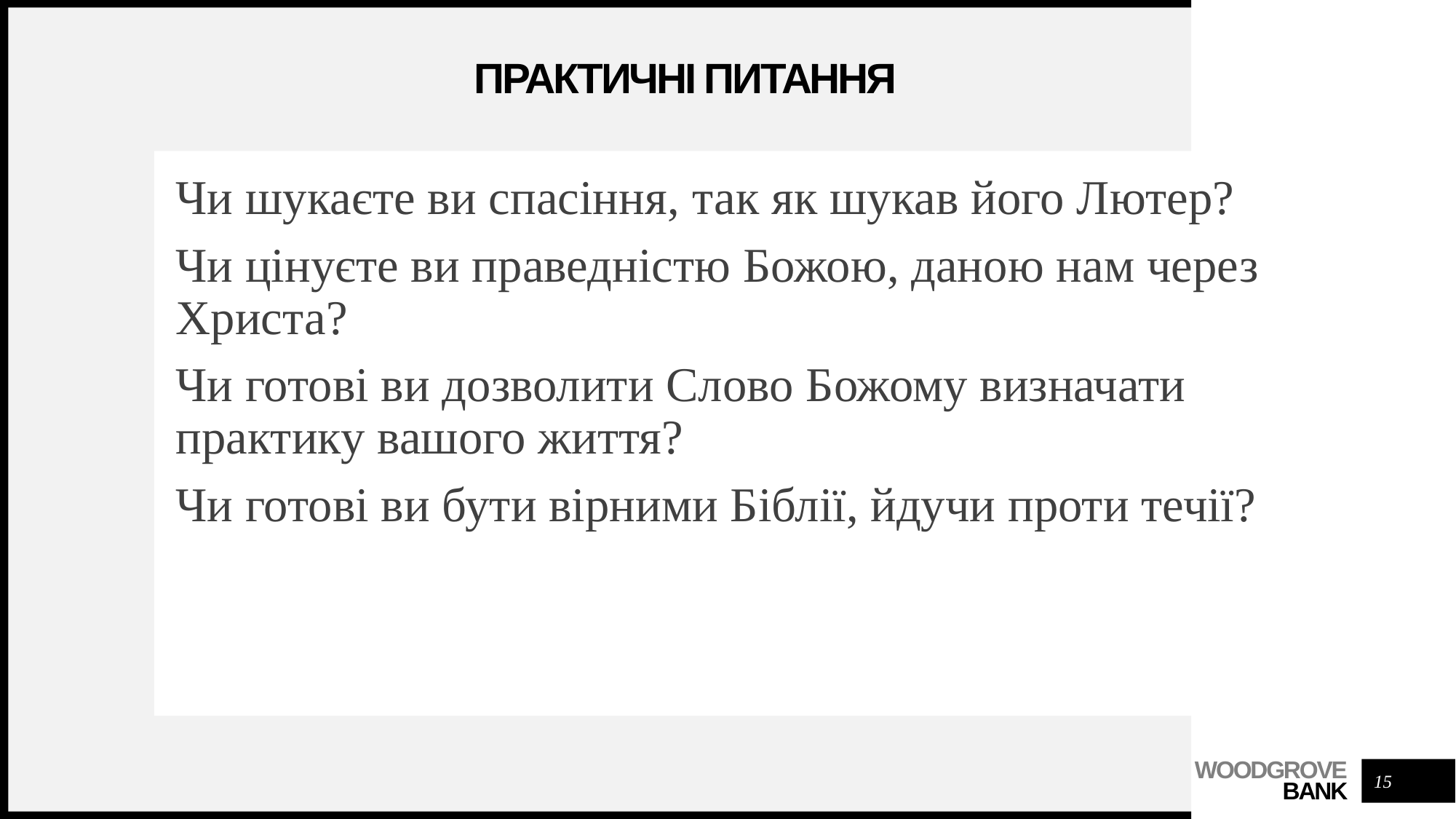

# Практичні питання
Чи шукаєте ви спасіння, так як шукав його Лютер?
Чи цінуєте ви праведністю Божою, даною нам через Христа?
Чи готові ви дозволити Слово Божому визначати практику вашого життя?
Чи готові ви бути вірними Біблії, йдучи проти течії?
15